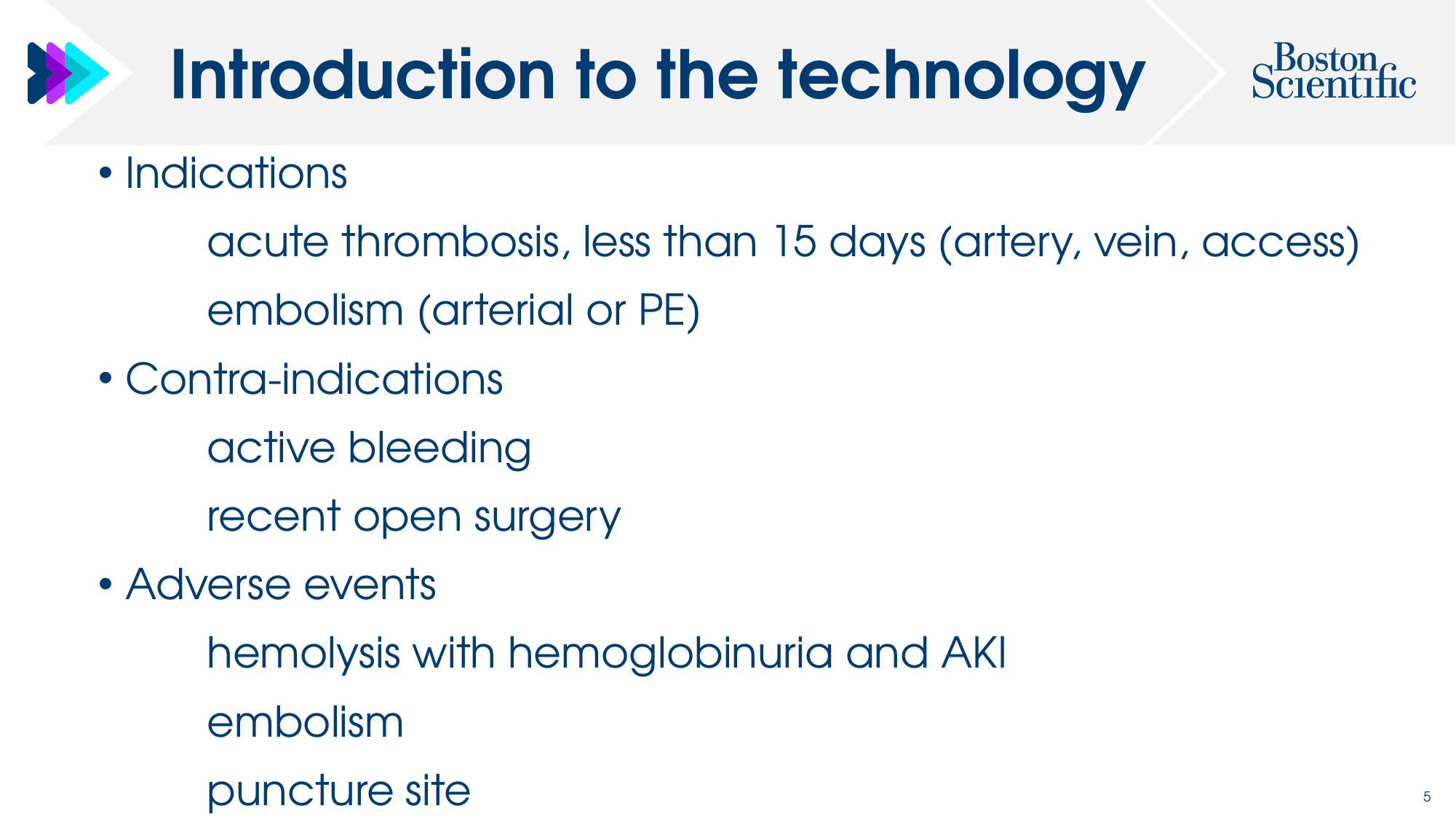

# Introduction to the technology
Indications
	acute thrombosis, less than 15 days (artery, vein, access)
	embolism (arterial or PE)
Contra-indications
	active bleeding
	recent open surgery
Adverse events
	hemolysis with hemoglobinuria and AKI
	embolism
	puncture site
5